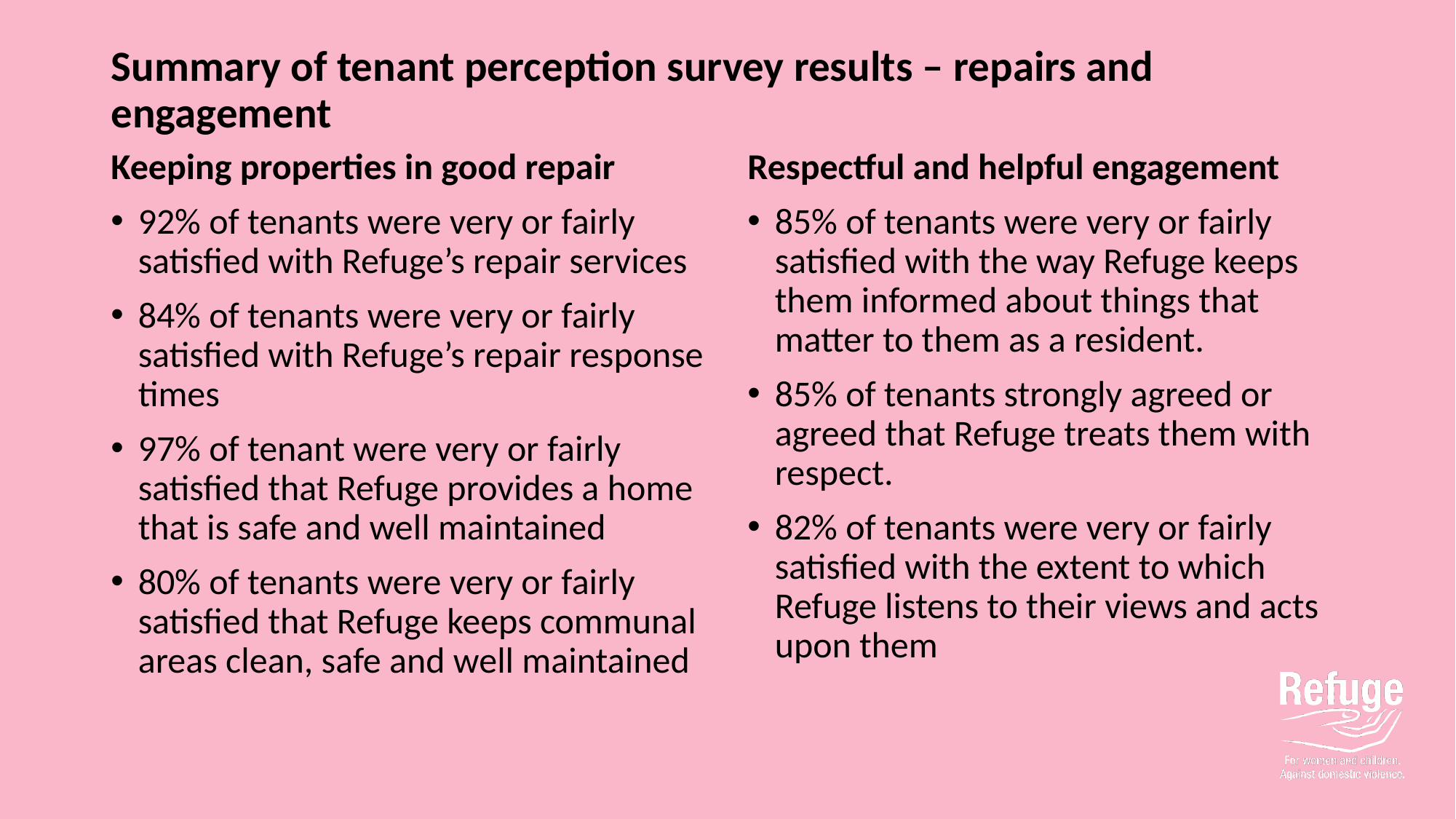

# Summary of tenant perception survey results – repairs and engagement
Keeping properties in good repair
92% of tenants were very or fairly satisfied with Refuge’s repair services
84% of tenants were very or fairly satisfied with Refuge’s repair response times
97% of tenant were very or fairly satisfied that Refuge provides a home that is safe and well maintained
80% of tenants were very or fairly satisfied that Refuge keeps communal areas clean, safe and well maintained

Respectful and helpful engagement
85% of tenants were very or fairly satisfied with the way Refuge keeps them informed about things that matter to them as a resident.
85% of tenants strongly agreed or agreed that Refuge treats them with respect.
82% of tenants were very or fairly satisfied with the extent to which Refuge listens to their views and acts upon them
11